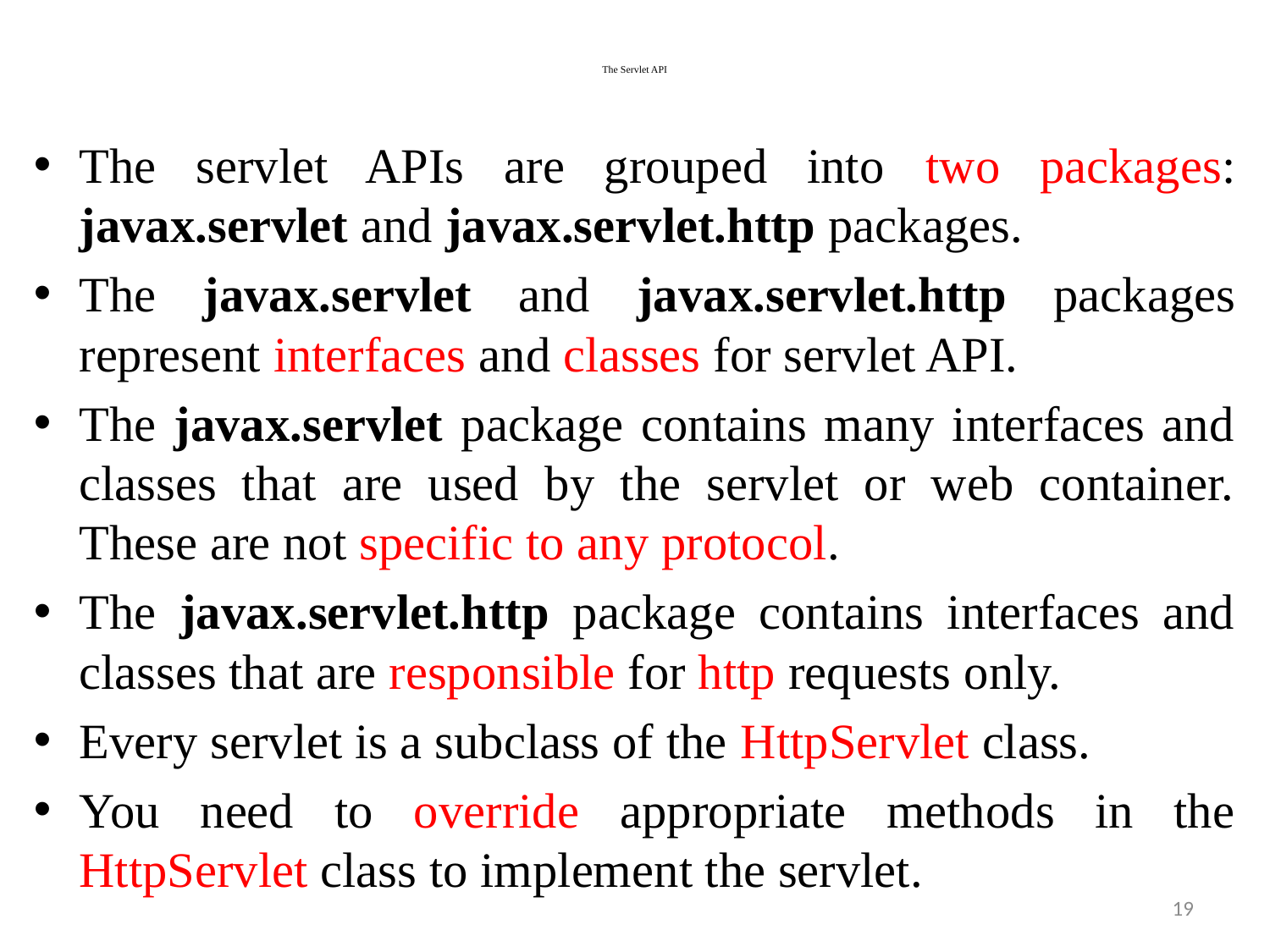

# The Servlet API
The servlet APIs are grouped into two packages: javax.servlet and javax.servlet.http packages.
The javax.servlet and javax.servlet.http packages represent interfaces and classes for servlet API.
The javax.servlet package contains many interfaces and classes that are used by the servlet or web container. These are not specific to any protocol.
The javax.servlet.http package contains interfaces and classes that are responsible for http requests only.
Every servlet is a subclass of the HttpServlet class.
You need to override appropriate methods in the HttpServlet class to implement the servlet.

19